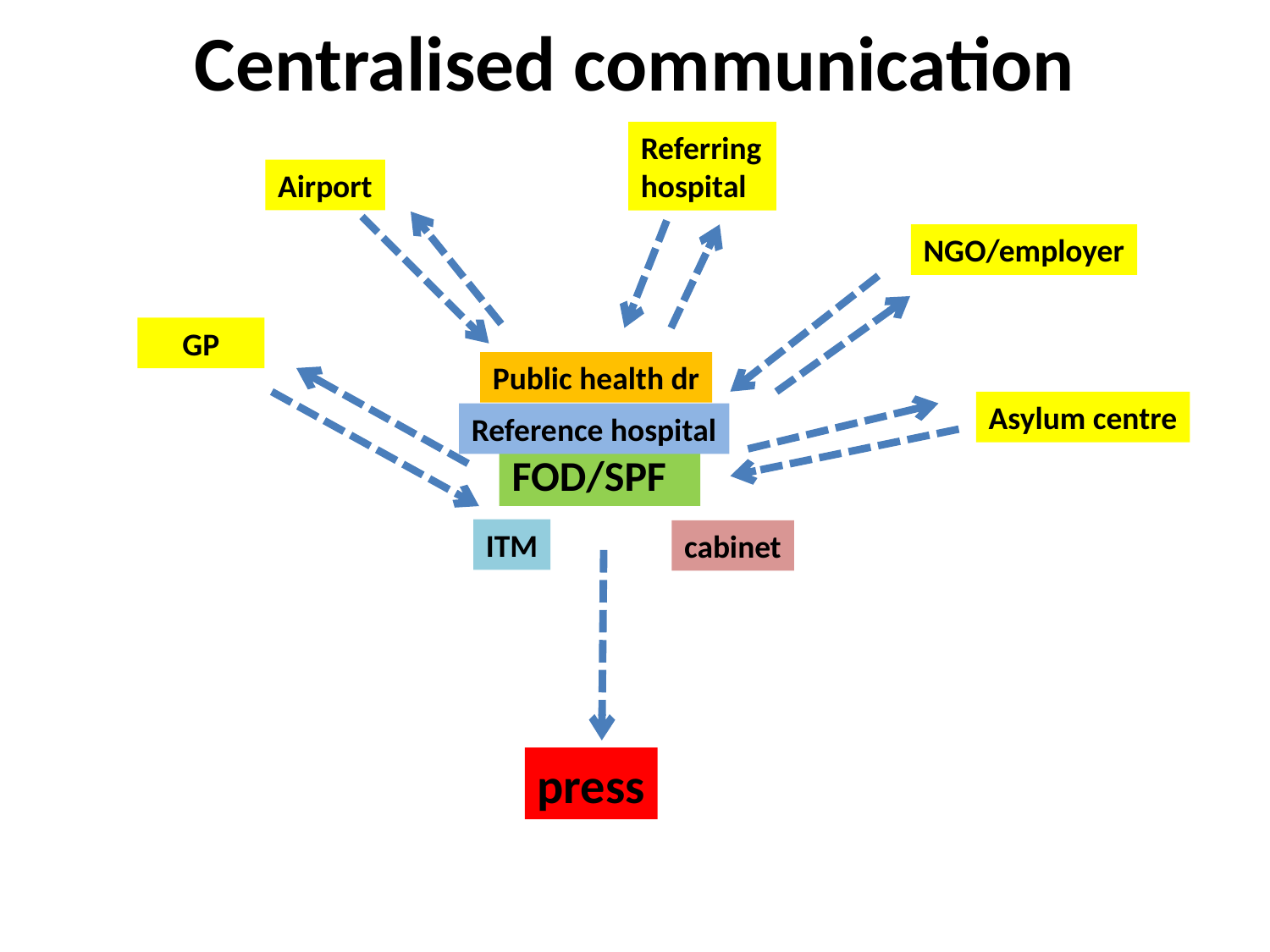

# Centralised communication
Referring hospital
Airport
NGO/employer
GP
Public health dr
Asylum centre
Reference hospital
FOD/SPF
ITM
cabinet
press